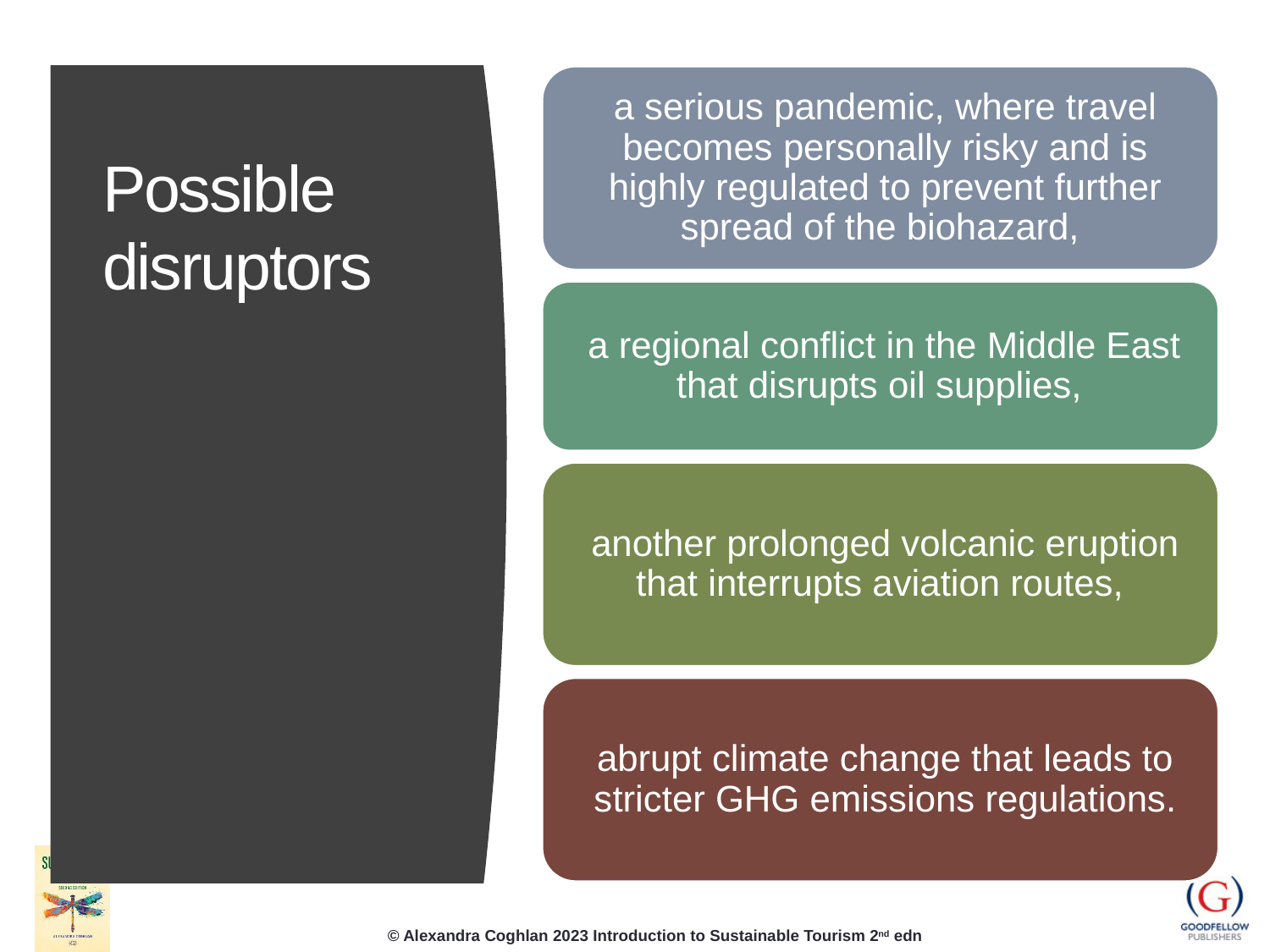

a serious pandemic, where travel becomes personally risky and is highly regulated to prevent further spread of the biohazard,
a regional conflict in the Middle East that disrupts oil supplies,
another prolonged volcanic eruption that interrupts aviation routes,
abrupt climate change that leads to stricter GHG emissions regulations.

# Possible disruptors